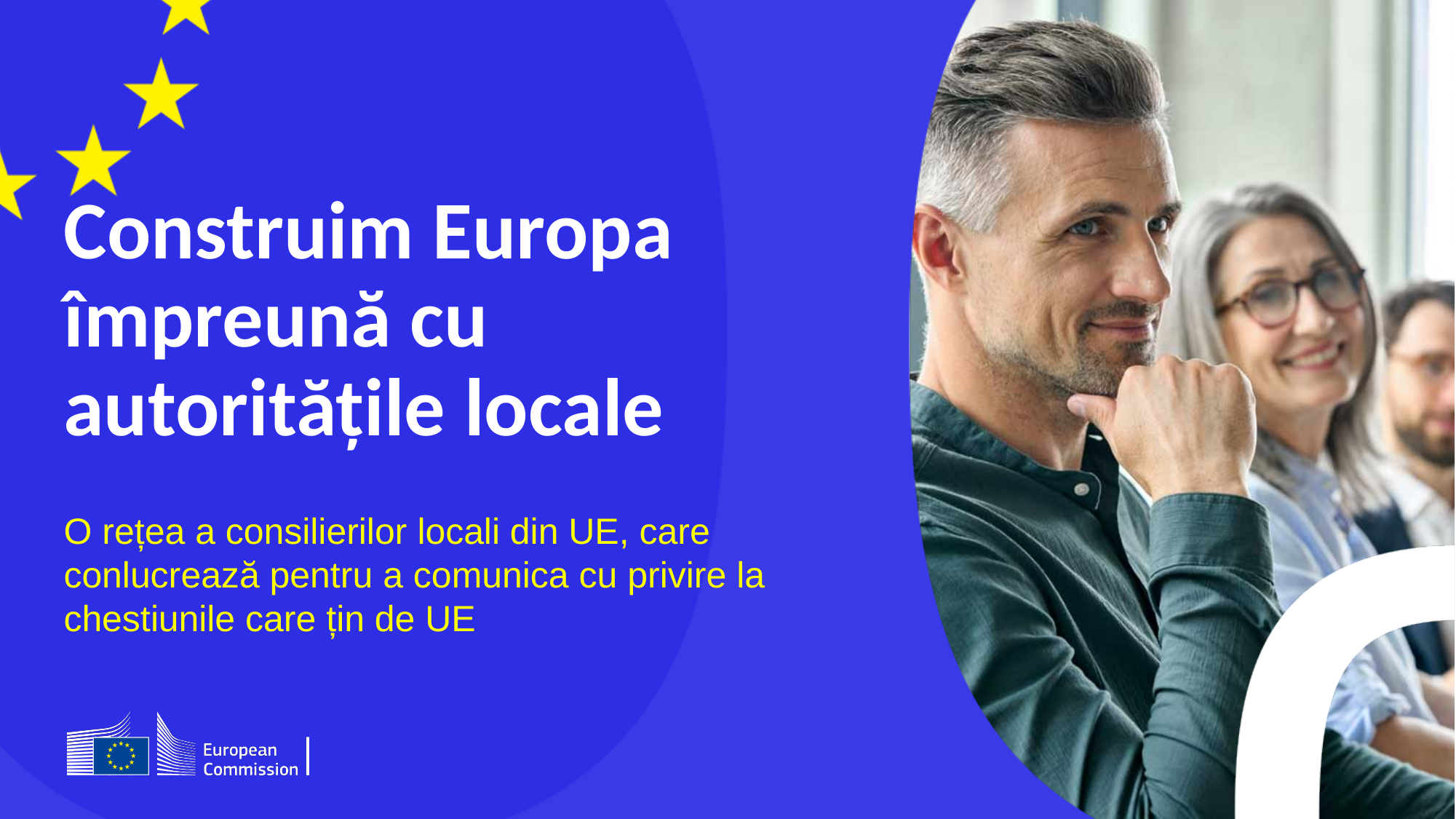

# Construim Europa împreună cu autoritățile locale
O rețea a consilierilor locali din UE, care conlucrează pentru a comunica cu privire la chestiunile care țin de UE